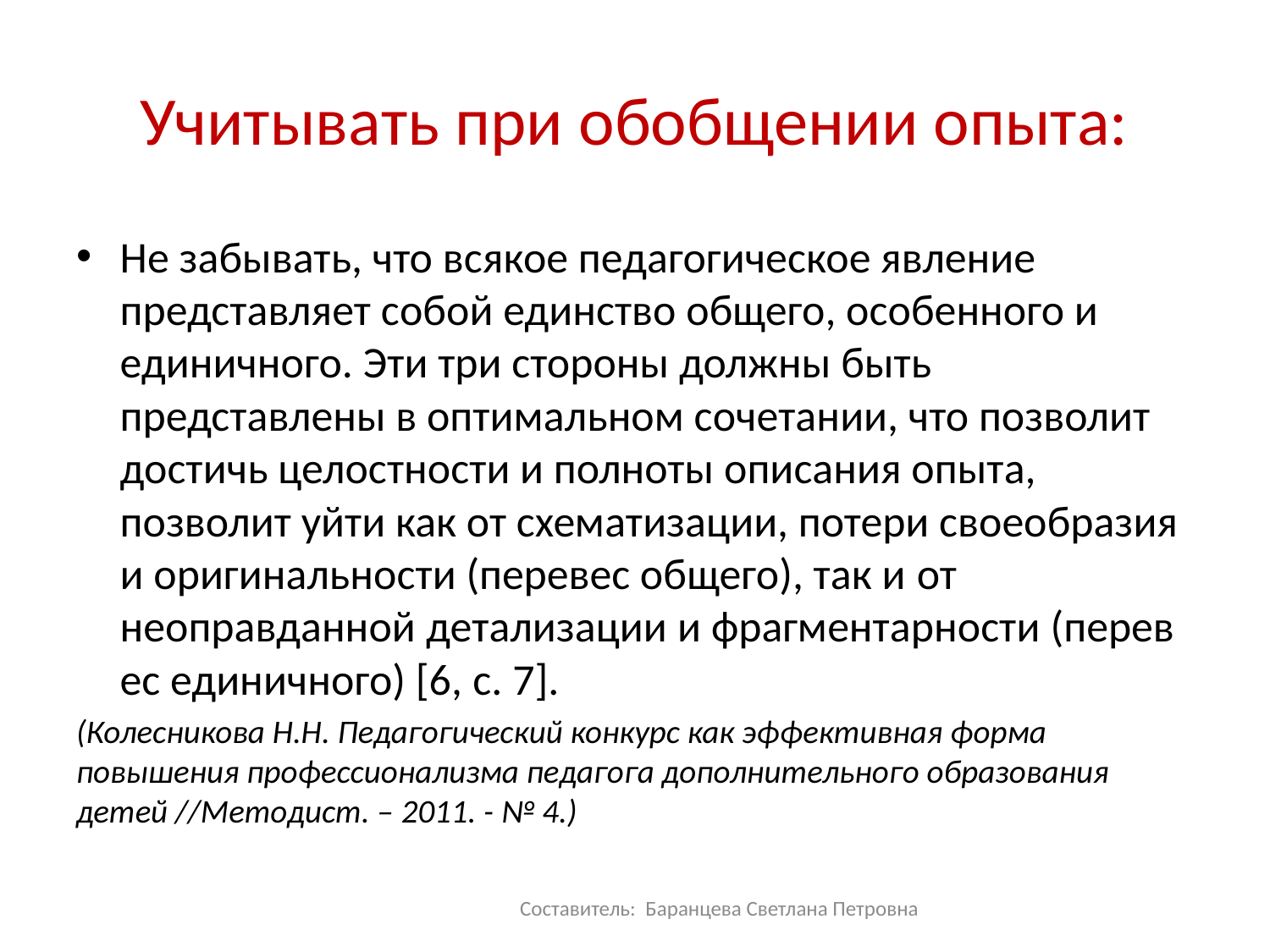

# Учитывать при обобщении опыта:
Не забывать, что всякое педагогическое явление представляет собой единство общего, особенного и единичного. Эти три стороны должны быть представлены в оптимальном сочетании, что позволит достичь целостности и полноты описания опыта, позволит уйти как от схематизации, потери своеобразия и оригинальности (перевес общего), так и от неоправданной детализации и фрагментарности (перевес единичного) [6, c. 7].
(Колесникова Н.Н. Педагогический конкурс как эффективная форма повышения профессионализма педагога дополнительного образования детей //Методист. – 2011. - № 4.)
Составитель:  Баранцева Светлана Петровна